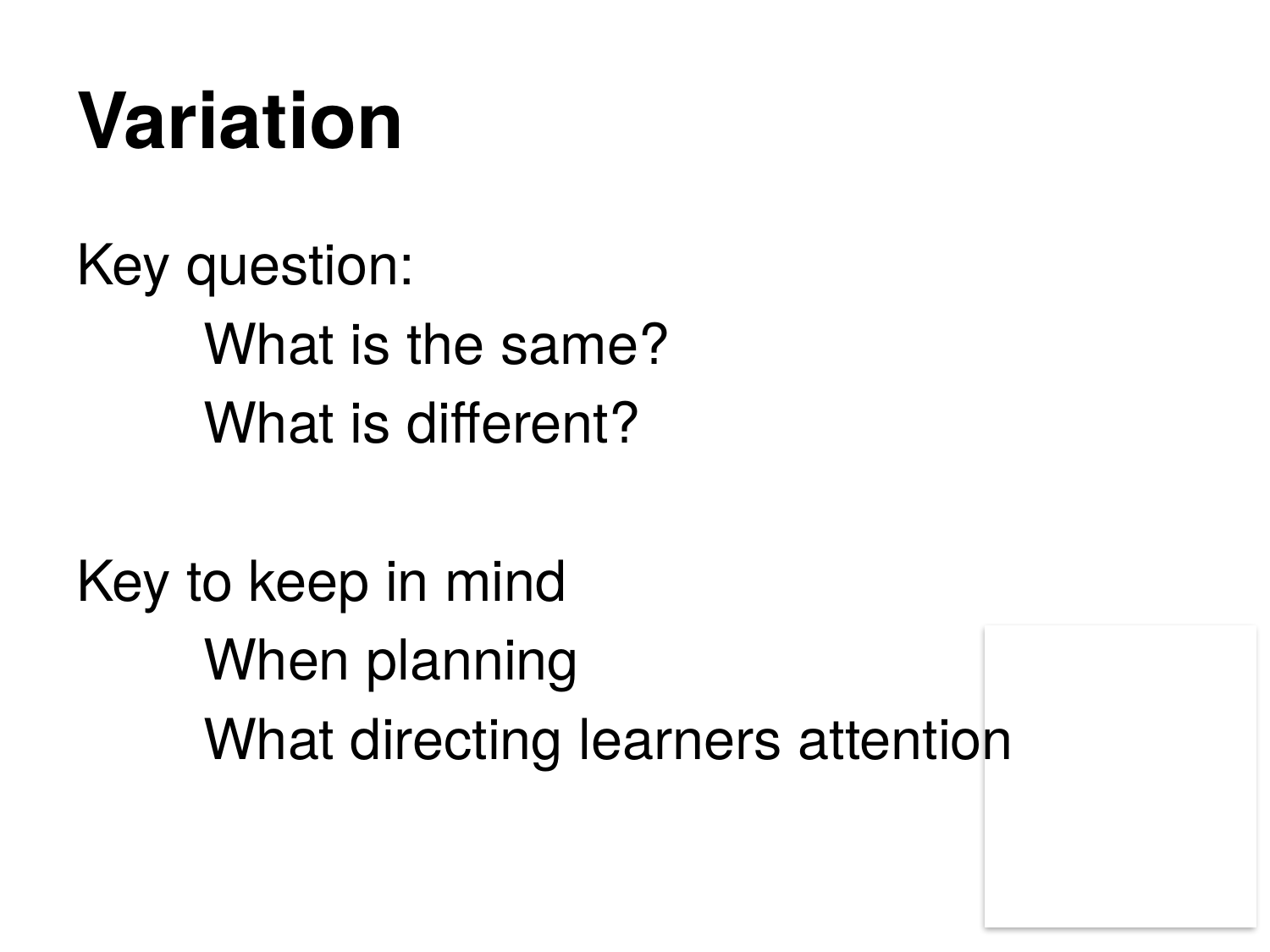

# Variation
Key question:
	What is the same?
	What is different?

Key to keep in mind
	When planning
	What directing learners attention